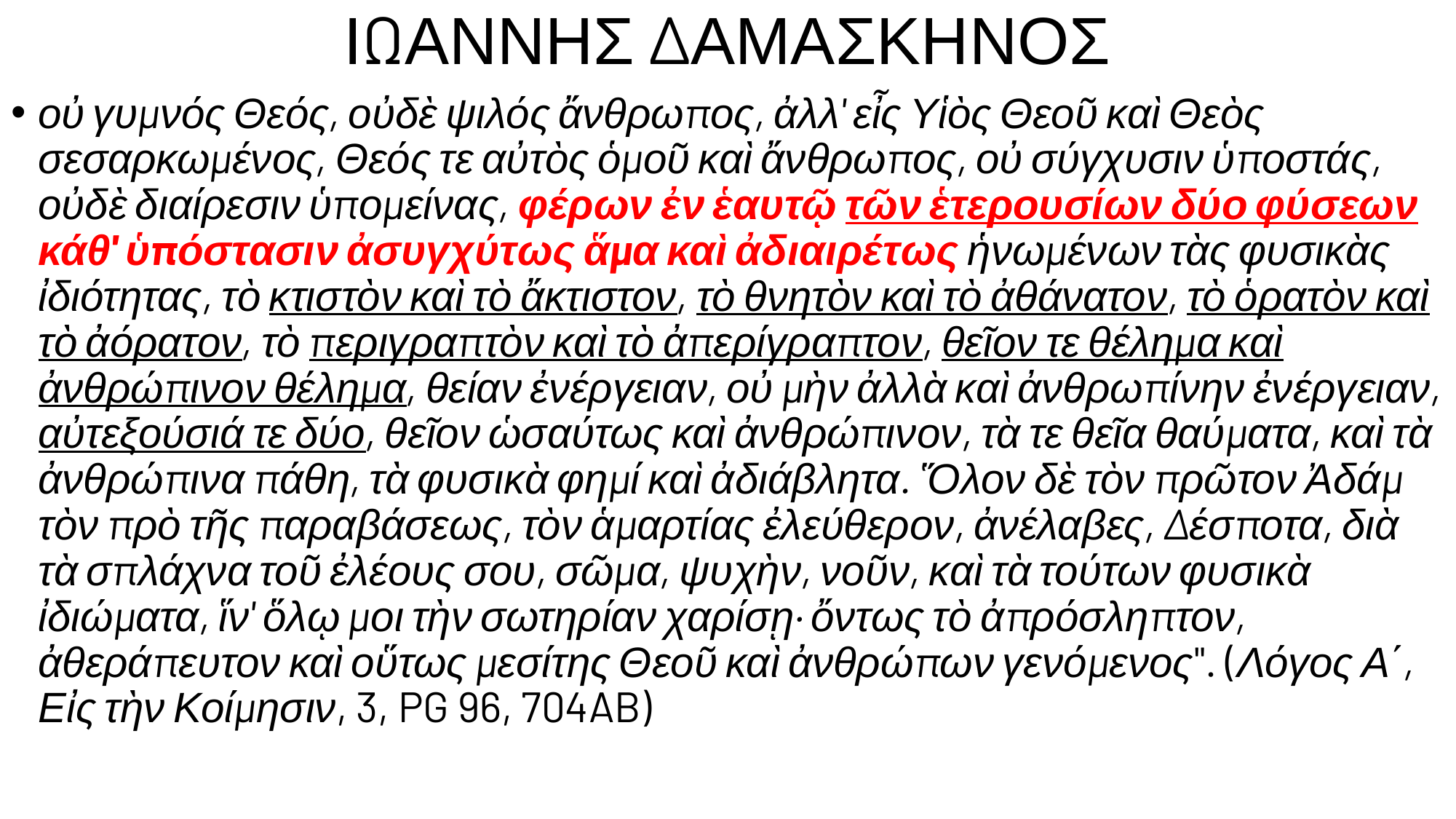

# ΙΩΑΝΝΗΣ ΔΑΜΑΣΚΗΝΟΣ
οὐ γυμνός Θεός, οὐδὲ ψιλός ἄνθρωπος, ἀλλ' εἶς Υἱὸς Θεοῦ καὶ Θεὸς σεσαρκωμένος, Θεός τε αὐτὸς ὁμοῦ καὶ ἄνθρωπος, οὐ σύγχυσιν ὑποστάς, οὐδὲ διαίρεσιν ὑπομείνας, φέρων ἐν ἑαυτῷ τῶν ἑτερουσίων δύο φύσεων κάθ' ὑπόστασιν ἀσυγχύτως ἅμα καὶ ἀδιαιρέτως ἡνωμένων τὰς φυσικὰς ἰδιότητας, τὸ κτιστὸν καὶ τὸ ἄκτιστον, τὸ θνητὸν καὶ τὸ ἀθάνατον, τὸ ὁρατὸν καὶ τὸ ἀόρατον, τὸ περιγραπτὸν καὶ τὸ ἀπερίγραπτον, θεῖον τε θέλημα καὶ ἀνθρώπινον θέλημα, θείαν ἐνέργειαν, οὐ μὴν ἀλλὰ καὶ ἀνθρωπίνην ἐνέργειαν, αὐτεξούσιά τε δύο, θεῖον ὡσαύτως καὶ ἀνθρώπινον, τὰ τε θεῖα θαύματα, καὶ τὰ ἀνθρώπινα πάθη, τὰ φυσικὰ φημί καὶ ἀδιάβλητα. Ὅλον δὲ τὸν πρῶτον Ἀδάμ τὸν πρὸ τῆς παραβάσεως, τὸν ἁμαρτίας ἐλεύθερον, ἀνέλαβες, Δέσποτα, διὰ τὰ σπλάχνα τοῦ ἐλέους σου, σῶμα, ψυχὴν, νοῦν, καὶ τὰ τούτων φυσικὰ ἰδιώματα, ἵν' ὅλῳ μοι τὴν σωτηρίαν χαρίσῃ· ὄντως τὸ ἀπρόσληπτον, ἀθεράπευτον καὶ οὕτως μεσίτης Θεοῦ καὶ ἀνθρώπων γενόμενος". (Λόγος Α΄, Εἰς τὴν Κοίμησιν, 3, PG 96, 704AB)